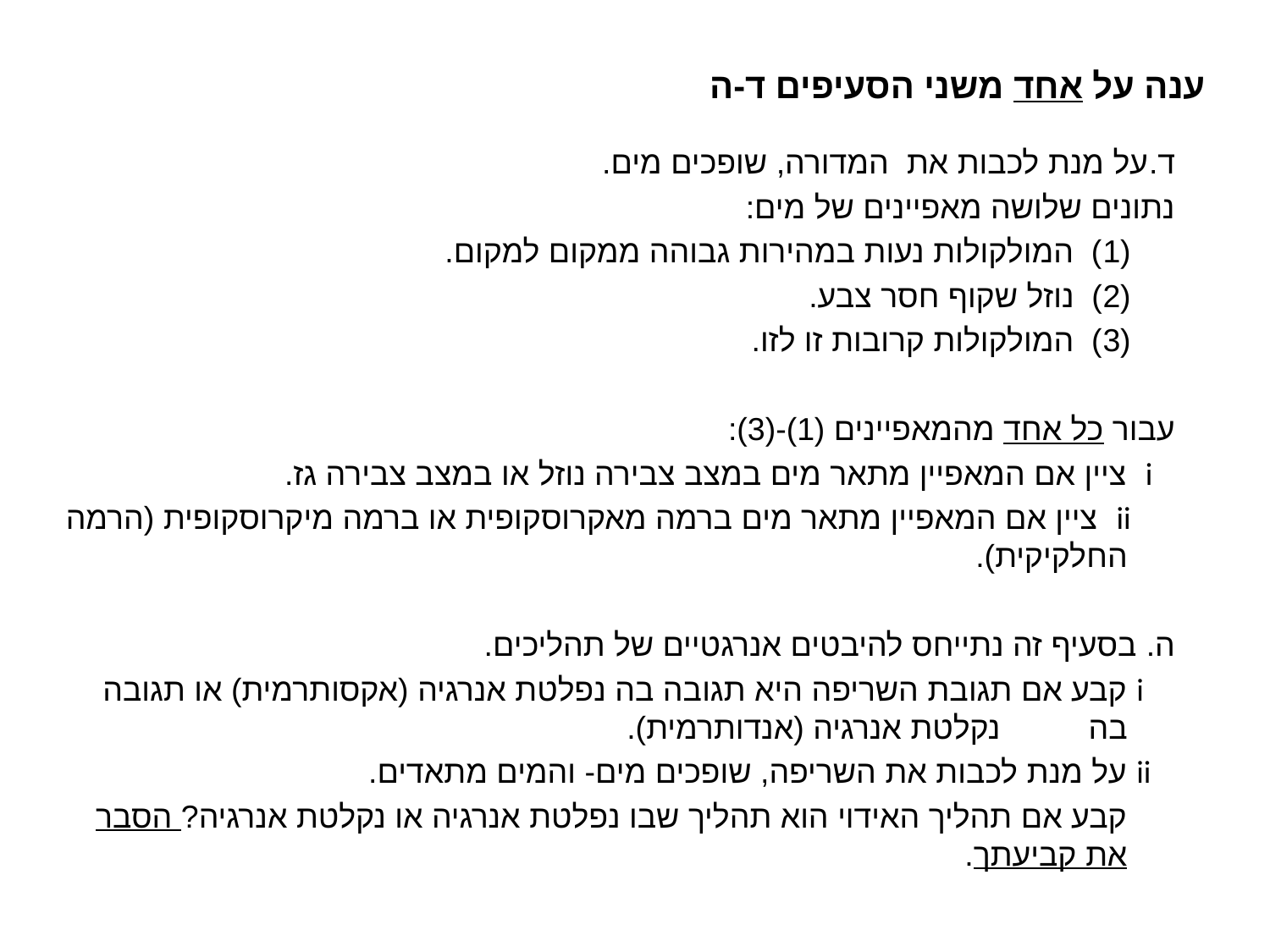

# ענה על אחד משני הסעיפים ד-ה
ד.	על מנת לכבות את  המדורה, שופכים מים.
	נתונים שלושה מאפיינים של מים:
     	(1)  המולקולות נעות במהירות גבוהה ממקום למקום.
     	(2)  נוזל שקוף חסר צבע.
     	(3)  המולקולות קרובות זו לזו.

	עבור כל אחד מהמאפיינים (1)-(3):
  	i  	ציין אם המאפיין מתאר מים במצב צבירה נוזל או במצב צבירה גז.
     	ii  	ציין אם המאפיין מתאר מים ברמה מאקרוסקופית או ברמה מיקרוסקופית (הרמה החלקיקית).

ה. 	בסעיף זה נתייחס להיבטים אנרגטיים של תהליכים.
	i 	קבע אם תגובת השריפה היא תגובה בה נפלטת אנרגיה (אקסותרמית) או תגובה בה 		נקלטת אנרגיה (אנדותרמית).
	ii 	על מנת לכבות את השריפה, שופכים מים- והמים מתאדים.
		קבע אם תהליך האידוי הוא תהליך שבו נפלטת אנרגיה או נקלטת אנרגיה? הסבר את קביעתך.